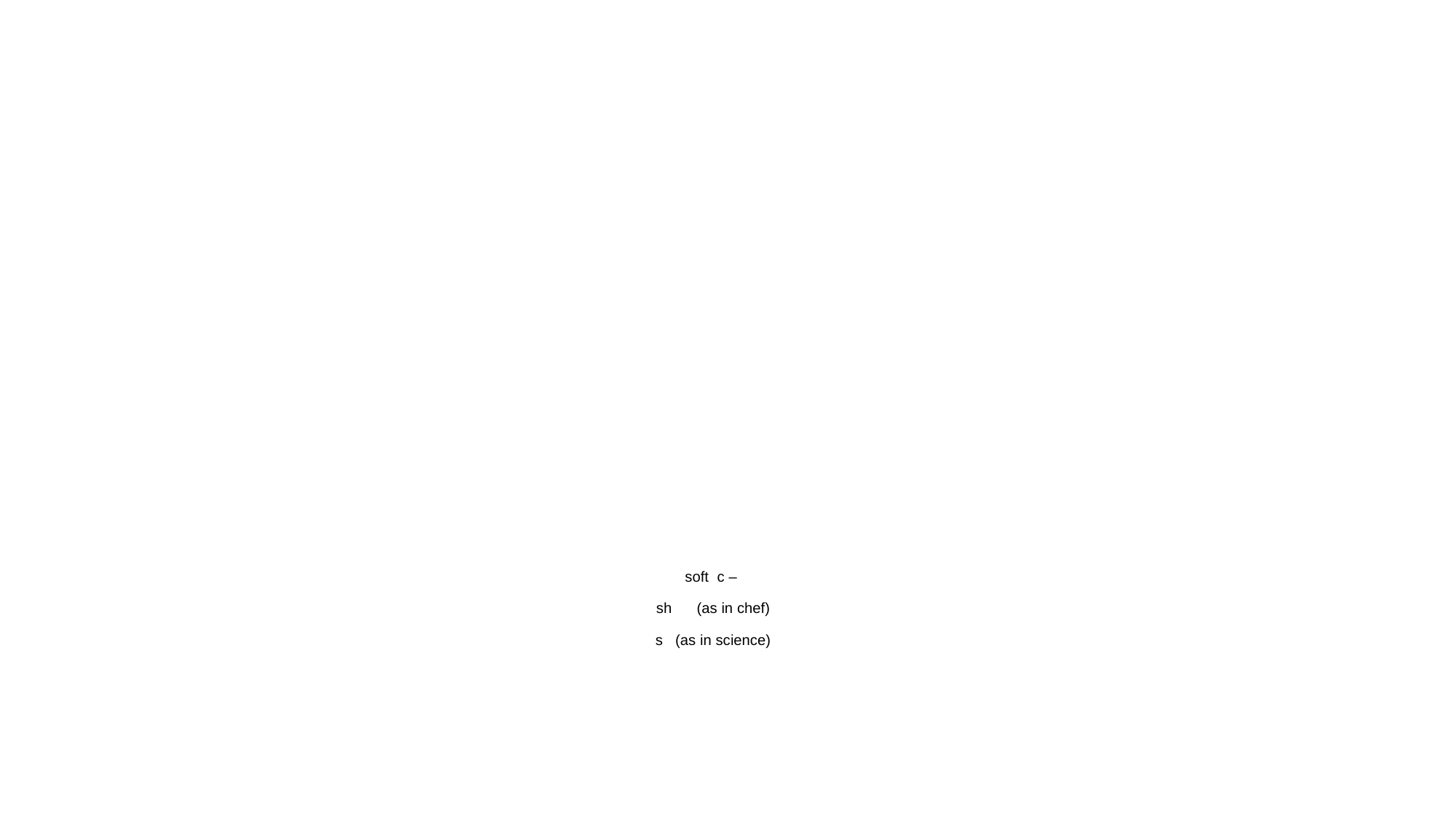

# soft  c – sh      (as in chef) s   (as in science)